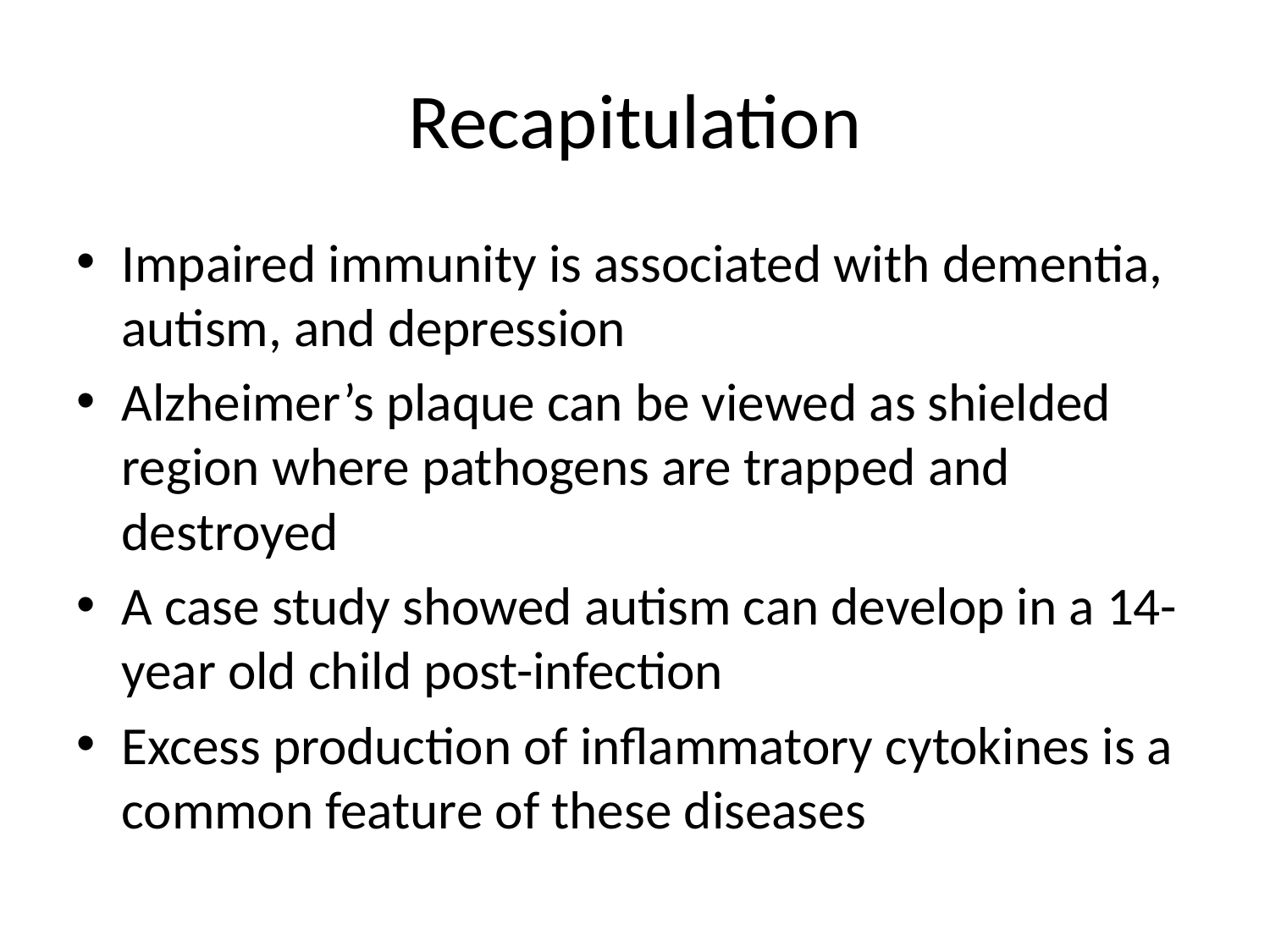

# Recapitulation
Impaired immunity is associated with dementia, autism, and depression
Alzheimer’s plaque can be viewed as shielded region where pathogens are trapped and destroyed
A case study showed autism can develop in a 14-year old child post-infection
Excess production of inflammatory cytokines is a common feature of these diseases